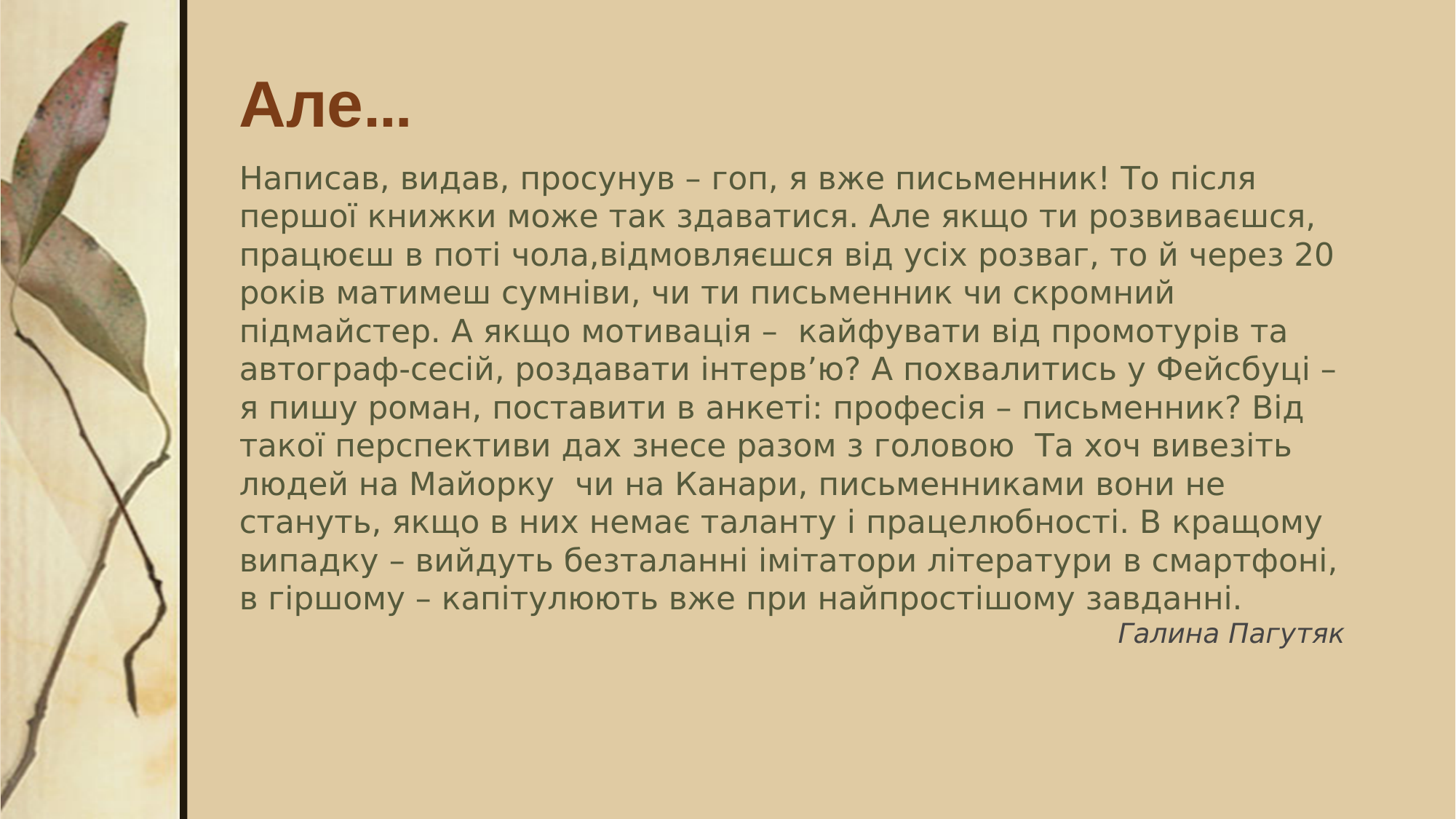

# Але…
Написав, видав, просунув – гоп, я вже письменник! То після першої книжки може так здаватися. Але якщо ти розвиваєшся, працюєш в поті чола,відмовляєшся від усіх розваг, то й через 20 років матимеш сумніви, чи ти письменник чи скромний підмайстер. А якщо мотивація –  кайфувати від промотурів та автограф-сесій, роздавати інтерв’ю? А похвалитись у Фейсбуці – я пишу роман, поставити в анкеті: професія – письменник? Від такої перспективи дах знесе разом з головою  Та хоч вивезіть людей на Майорку  чи на Канари, письменниками вони не стануть, якщо в них немає таланту і працелюбності. В кращому випадку – вийдуть безталанні імітатори літератури в смартфоні, в гіршому – капітулюють вже при найпростішому завданні.
Галина Пагутяк